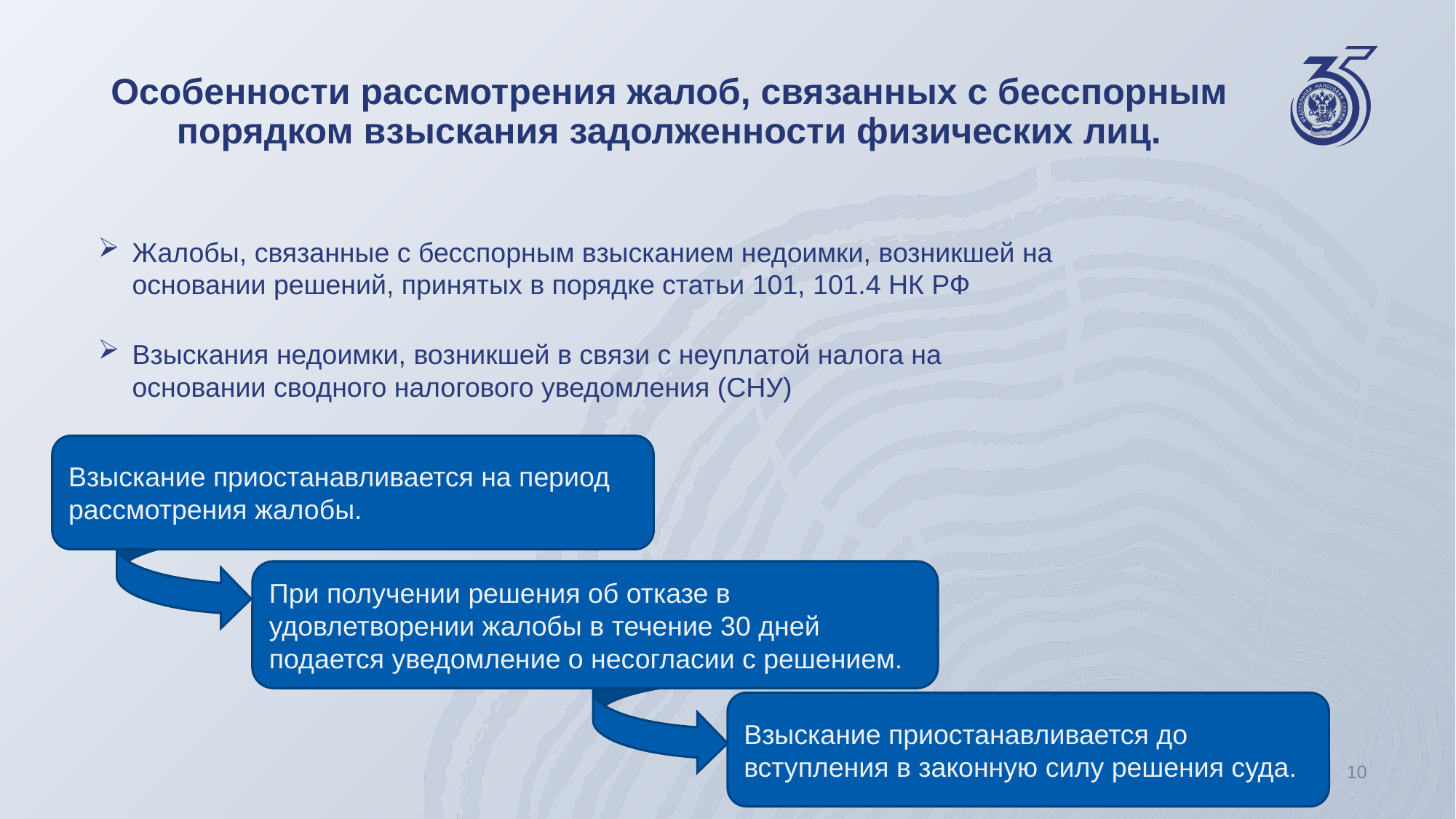

# Особенности рассмотрения жалоб, связанных с бесспорным порядком взыскания задолженности физических лиц.
Жалобы, связанные с бесспорным взысканием недоимки, возникшей на основании решений, принятых в порядке статьи 101, 101.4 НК РФ
Взыскания недоимки, возникшей в связи с неуплатой налога на основании сводного налогового уведомления (СНУ)
Взыскание приостанавливается на период рассмотрения жалобы.

При получении решения об отказе в удовлетворении жалобы в течение 30 дней подается уведомление о несогласии с решением.

Взыскание приостанавливается до вступления в законную силу решения суда.
10